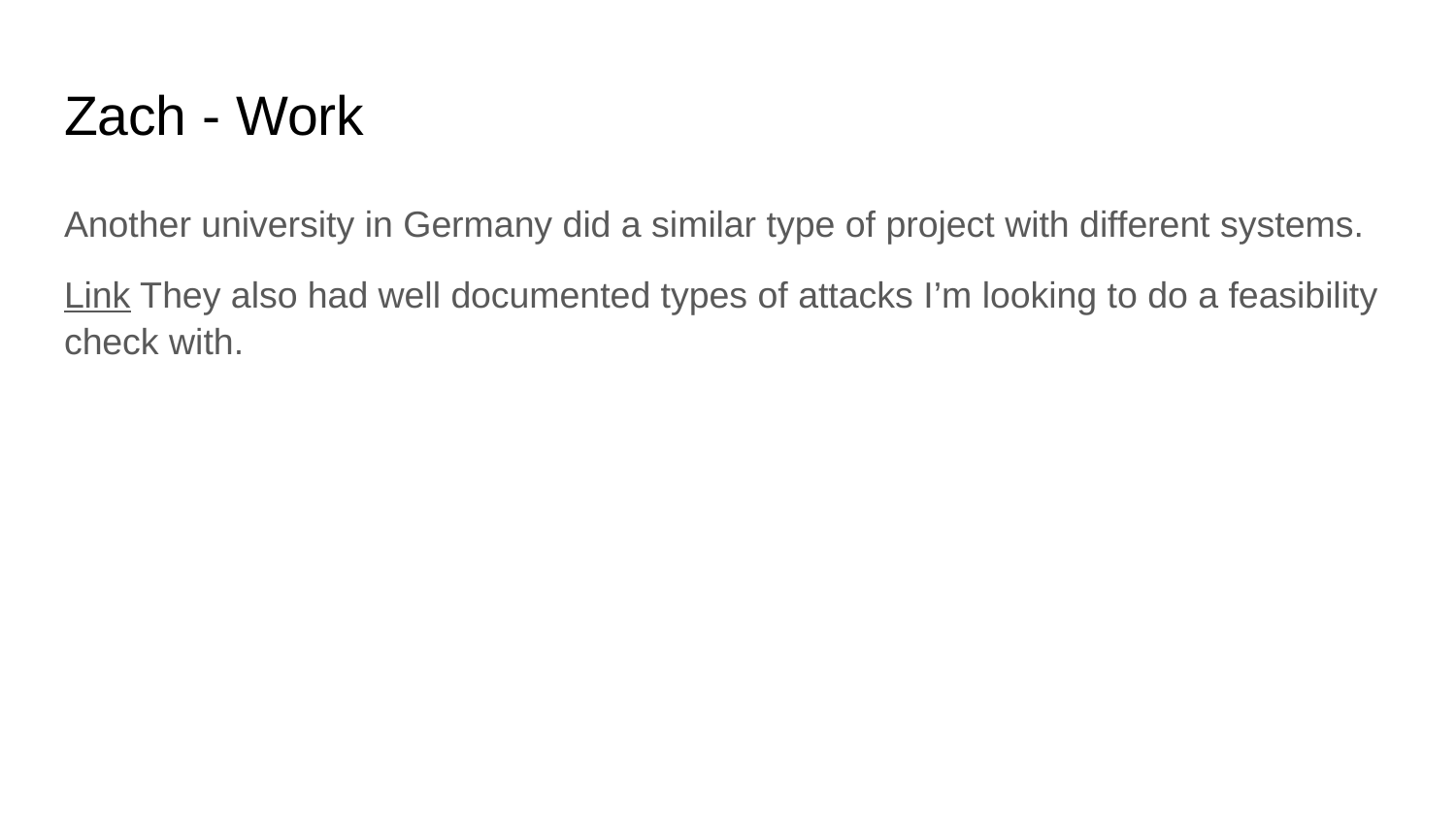

# Zach - Work
Another university in Germany did a similar type of project with different systems.
Link They also had well documented types of attacks I’m looking to do a feasibility check with.